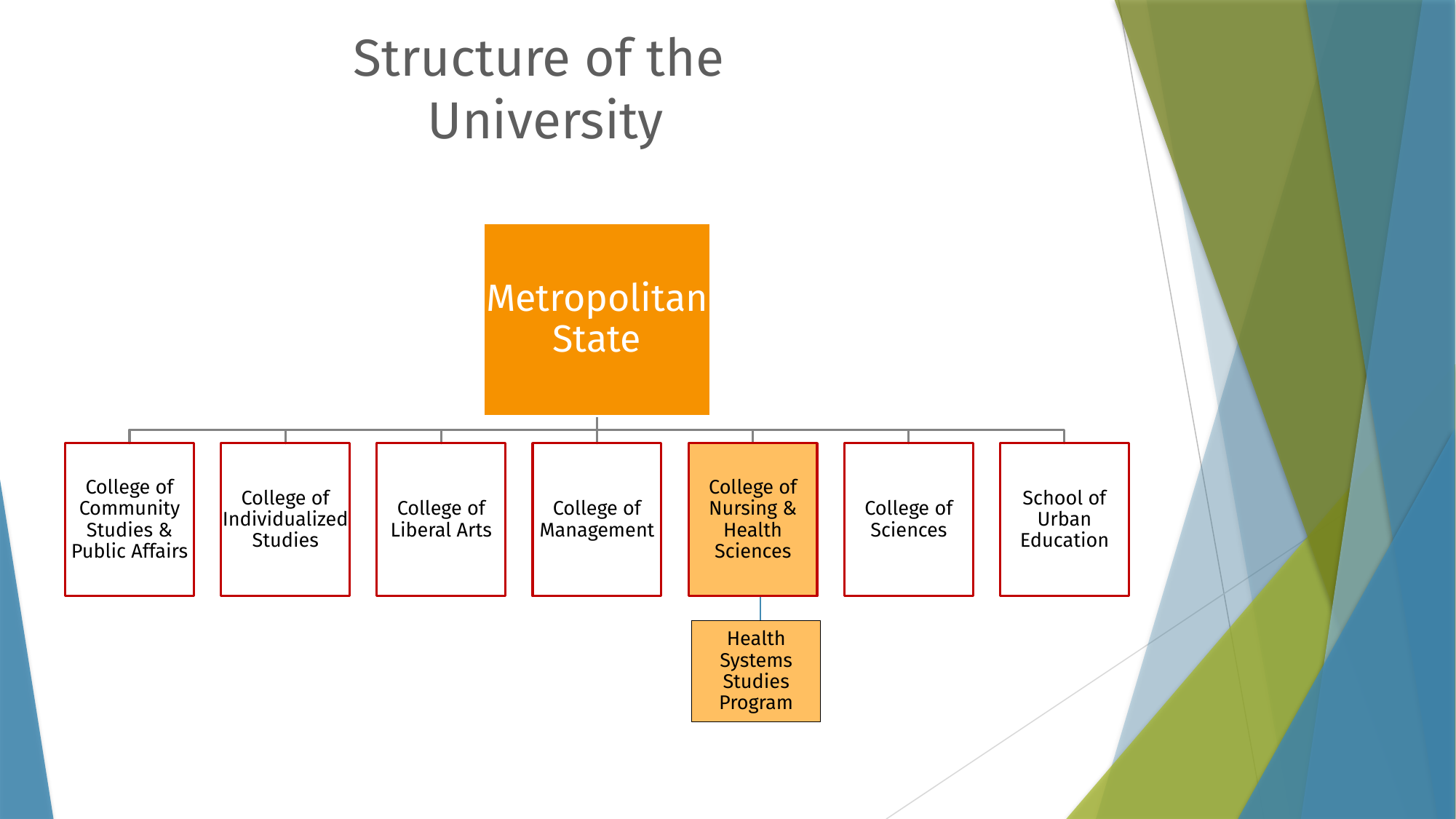

Structure of the
University
Metropolitan State
College of Community Studies & Public Affairs
College of Individualized Studies
College of Liberal Arts
College of Management
College of Nursing & Health Sciences
College of Sciences
School of Urban Education
Health Systems Studies Program